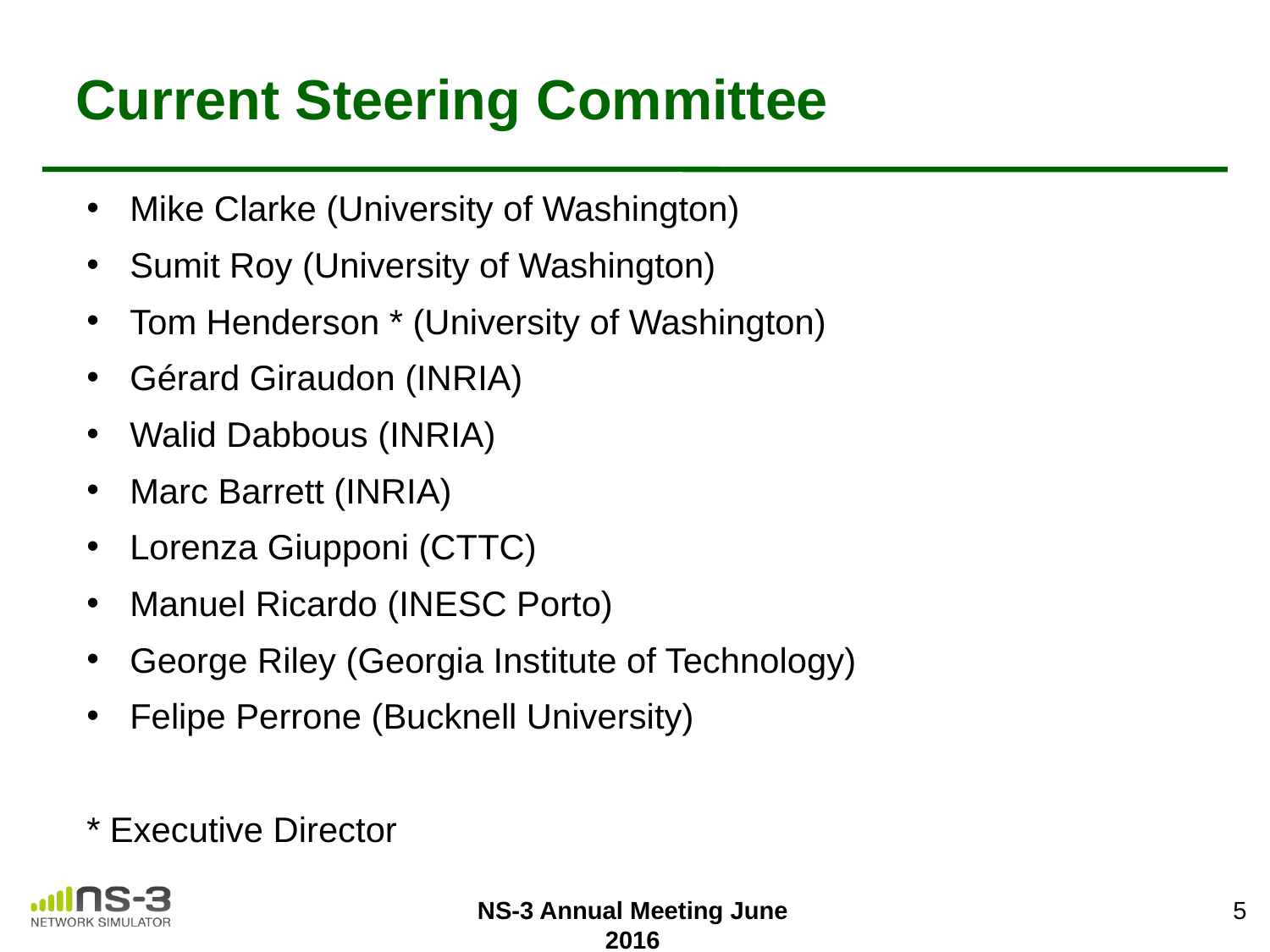

# Current Steering Committee
Mike Clarke (University of Washington)
Sumit Roy (University of Washington)
Tom Henderson * (University of Washington)
Gérard Giraudon (INRIA)
Walid Dabbous (INRIA)
Marc Barrett (INRIA)
Lorenza Giupponi (CTTC)
Manuel Ricardo (INESC Porto)
George Riley (Georgia Institute of Technology)
Felipe Perrone (Bucknell University)

* Executive Director
5
NS-3 Annual Meeting June 2016